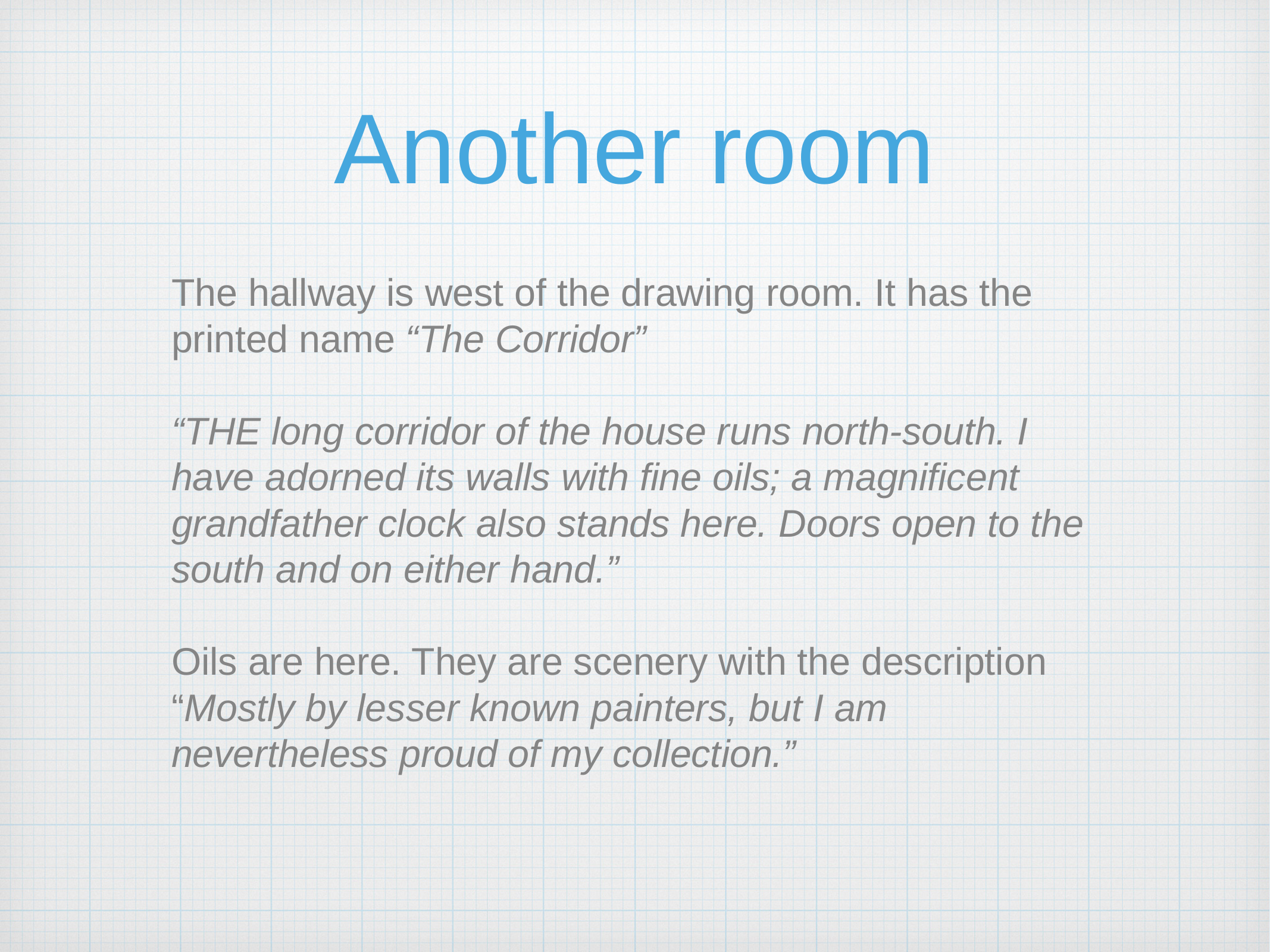

# Another room
The hallway is west of the drawing room. It has the printed name “The Corridor”

“THE long corridor of the house runs north-south. I have adorned its walls with fine oils; a magnificent grandfather clock also stands here. Doors open to the south and on either hand.”

Oils are here. They are scenery with the description “Mostly by lesser known painters, but I am nevertheless proud of my collection.”